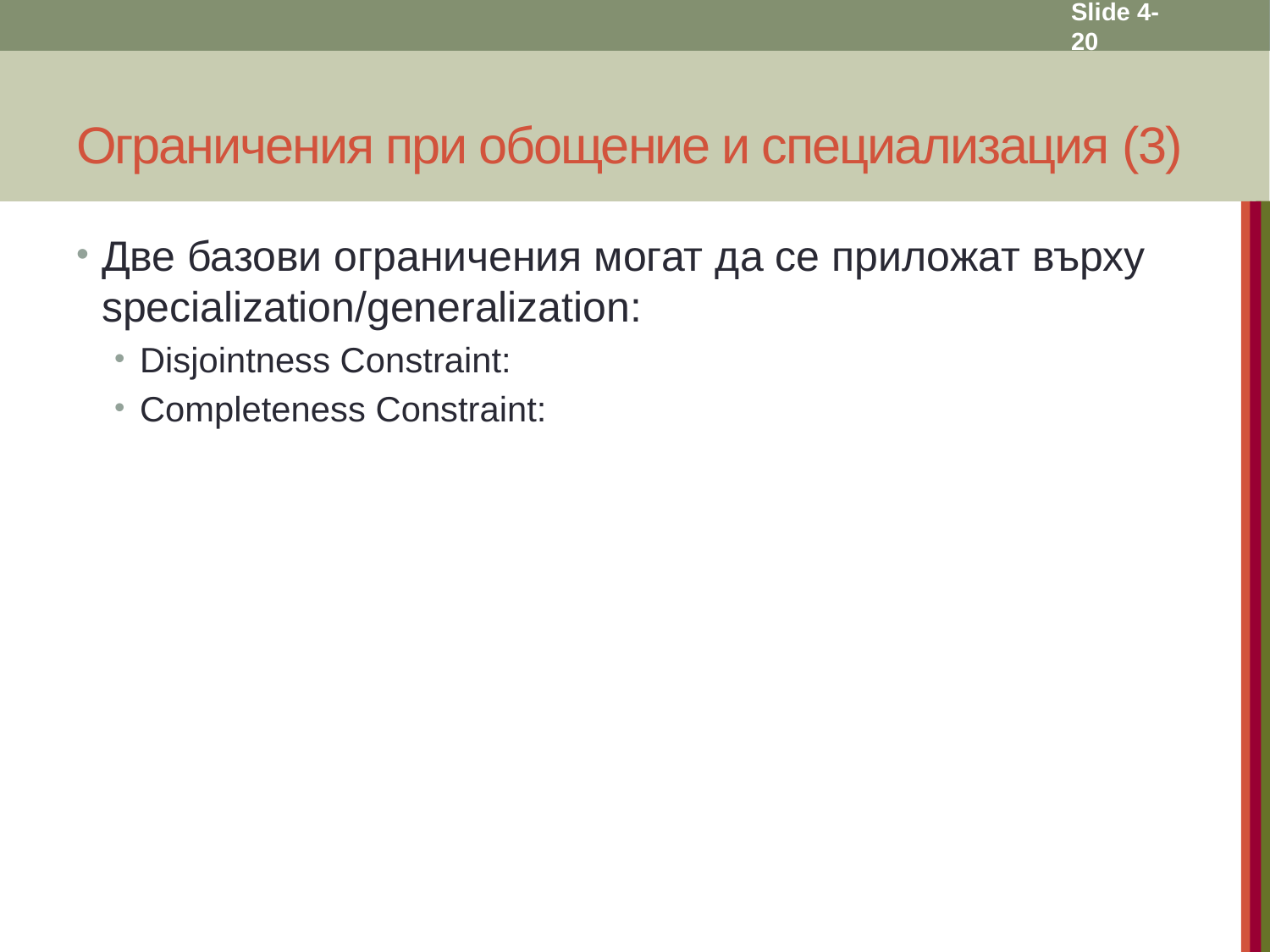

Slide 4- 20
# Ограничения при обощение и специализация (3)
Две базови ограничения могат да се приложат върху specialization/generalization:
Disjointness Constraint:
Completeness Constraint: